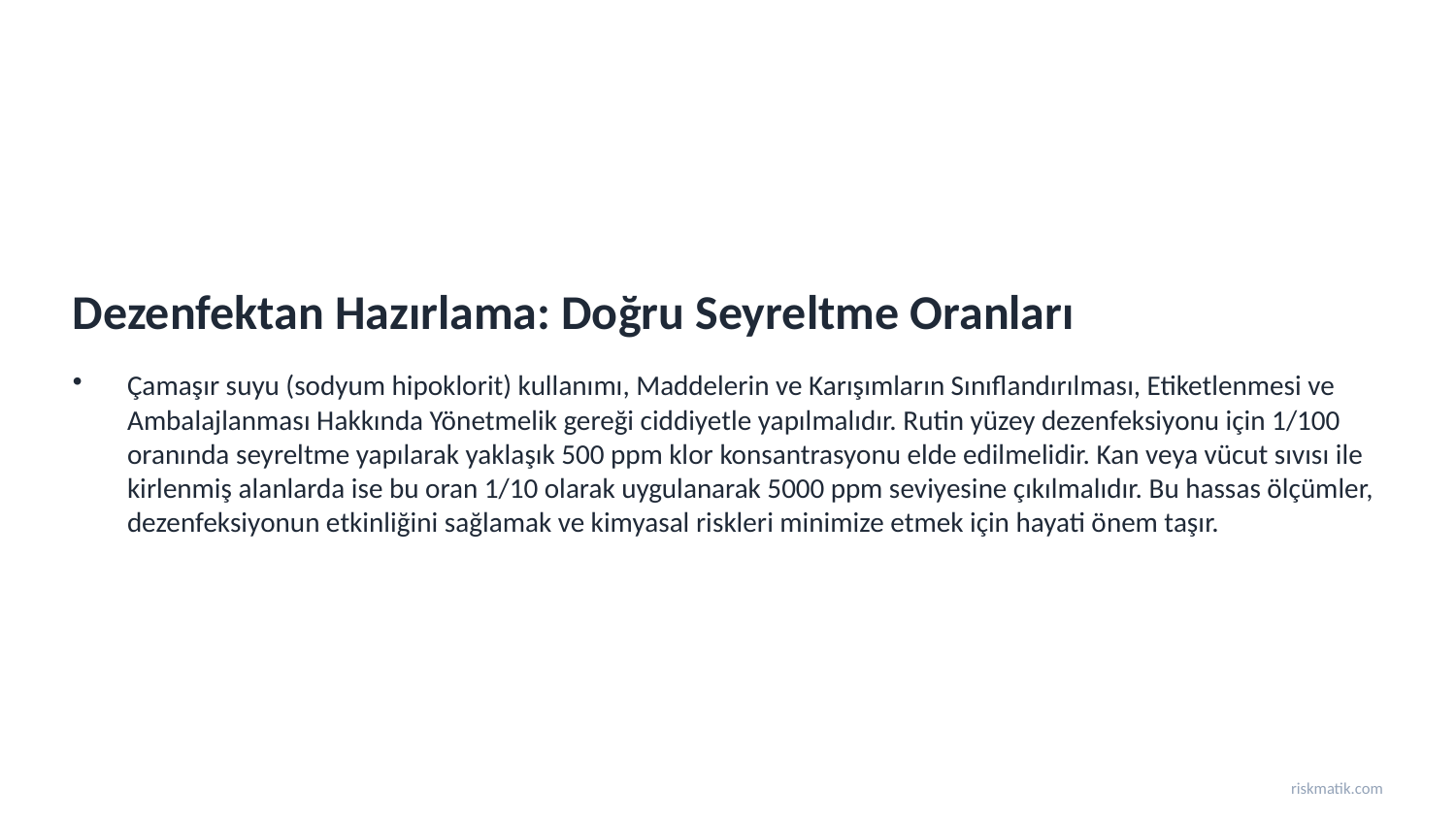

Dezenfektan Hazırlama: Doğru Seyreltme Oranları
Çamaşır suyu (sodyum hipoklorit) kullanımı, Maddelerin ve Karışımların Sınıflandırılması, Etiketlenmesi ve Ambalajlanması Hakkında Yönetmelik gereği ciddiyetle yapılmalıdır. Rutin yüzey dezenfeksiyonu için 1/100 oranında seyreltme yapılarak yaklaşık 500 ppm klor konsantrasyonu elde edilmelidir. Kan veya vücut sıvısı ile kirlenmiş alanlarda ise bu oran 1/10 olarak uygulanarak 5000 ppm seviyesine çıkılmalıdır. Bu hassas ölçümler, dezenfeksiyonun etkinliğini sağlamak ve kimyasal riskleri minimize etmek için hayati önem taşır.
riskmatik.com